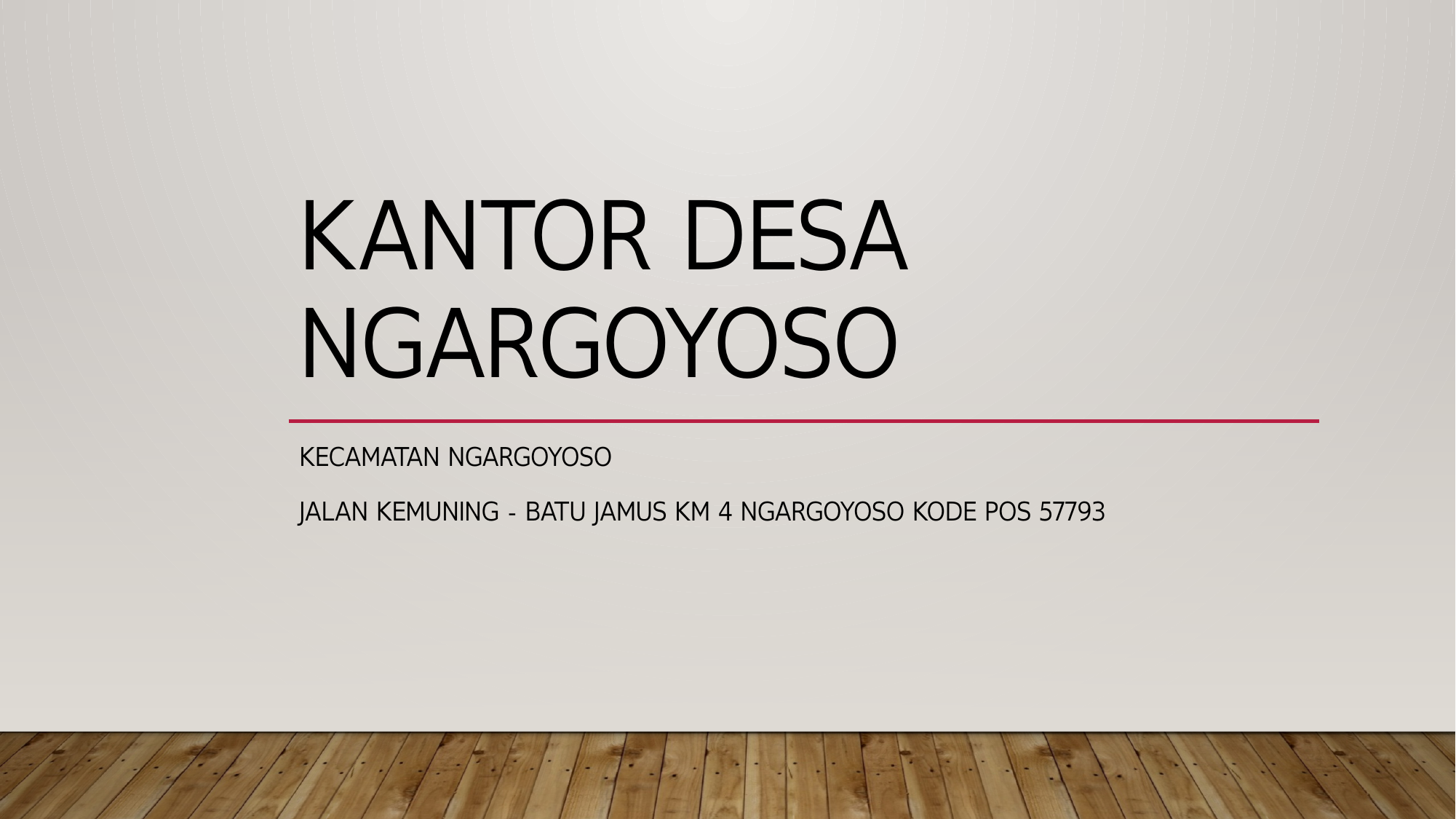

# KANTOR DESA NGARGOYOSO
KECAMATAN NGARGOYOSO
Jalan Kemuning - Batu Jamus Km 4 Ngargoyoso Kode pos 57793